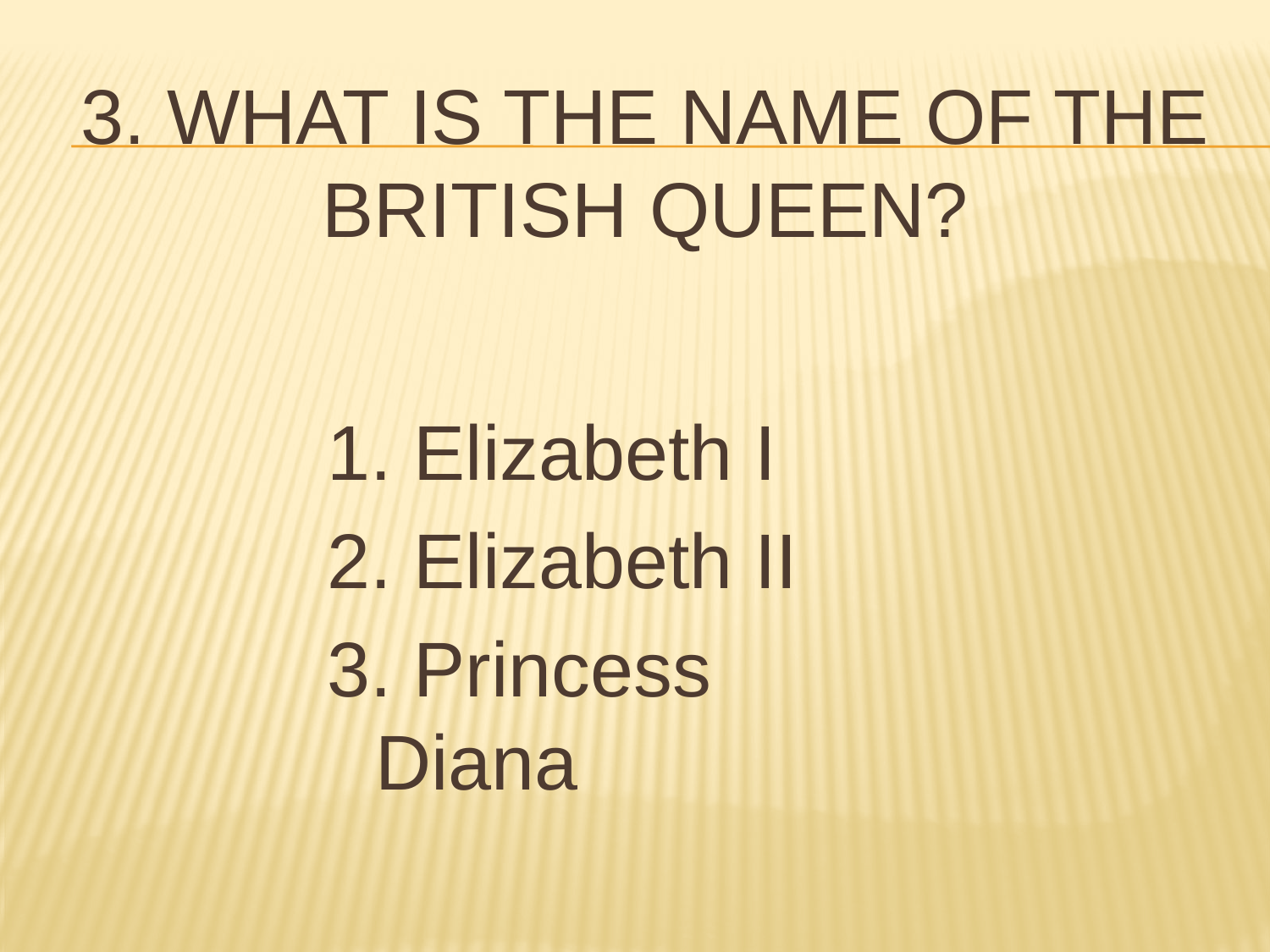

# 3. What is the name of the British queen?
1. Elizabeth I
2. Elizabeth II
3. Princess Diana